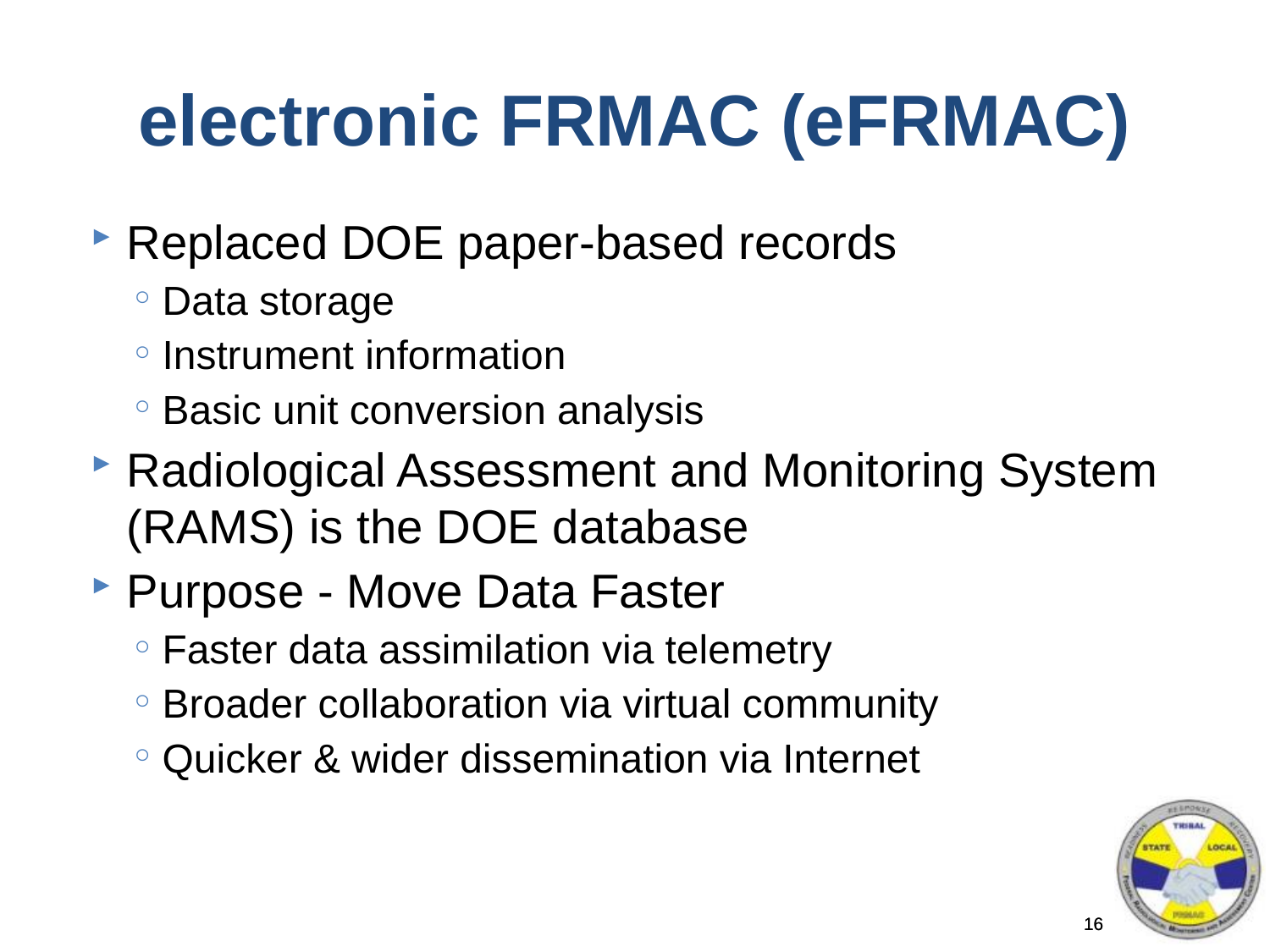

# electronic FRMAC (eFRMAC)
Replaced DOE paper-based records
Data storage
Instrument information
Basic unit conversion analysis
Radiological Assessment and Monitoring System (RAMS) is the DOE database
Purpose - Move Data Faster
Faster data assimilation via telemetry
Broader collaboration via virtual community
Quicker & wider dissemination via Internet